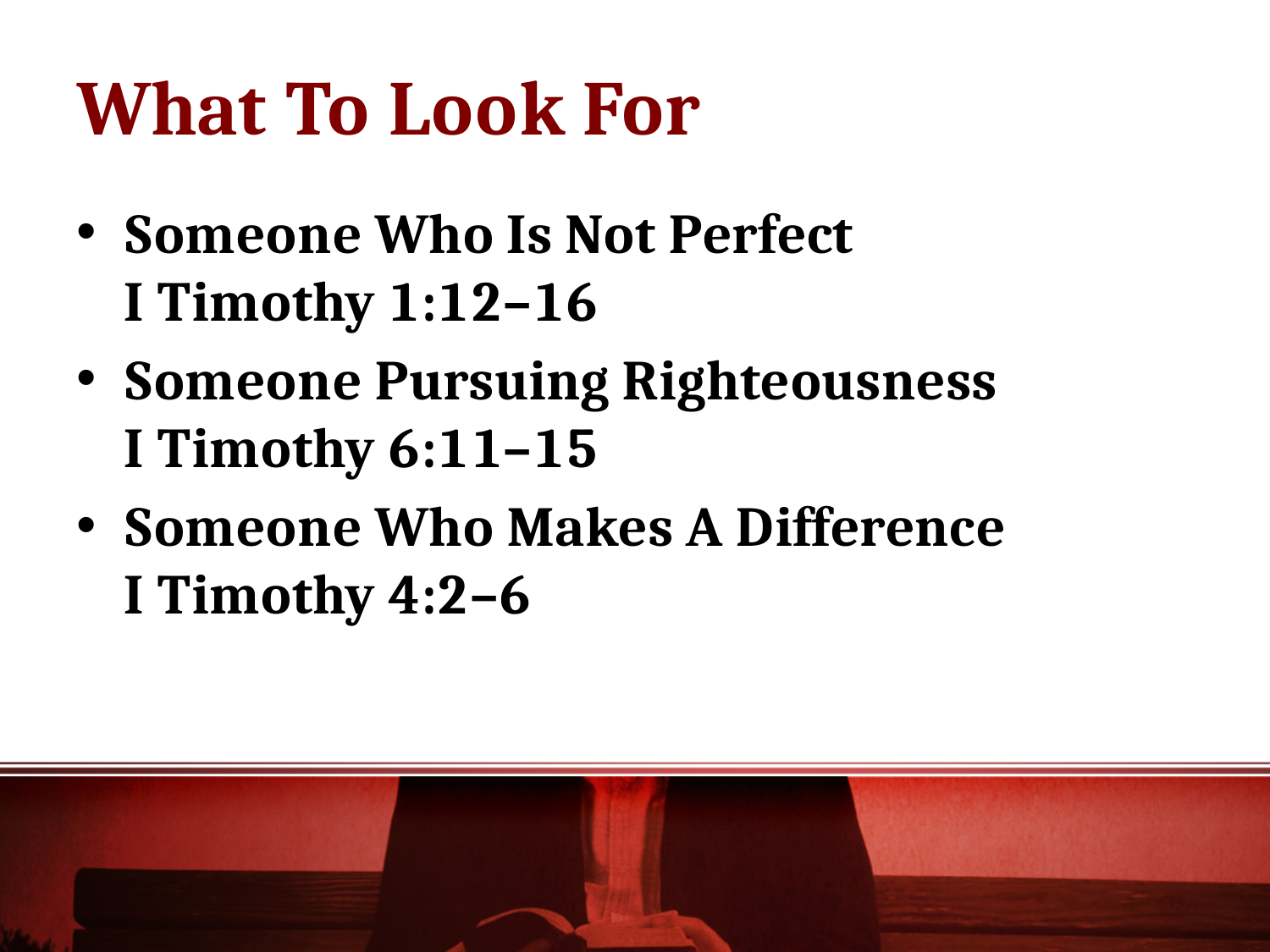

# What To Look For
Someone Who Is Not Perfect
I Timothy 1:12–16
Someone Pursuing Righteousness
I Timothy 6:11–15
Someone Who Makes A Difference
I Timothy 4:2–6